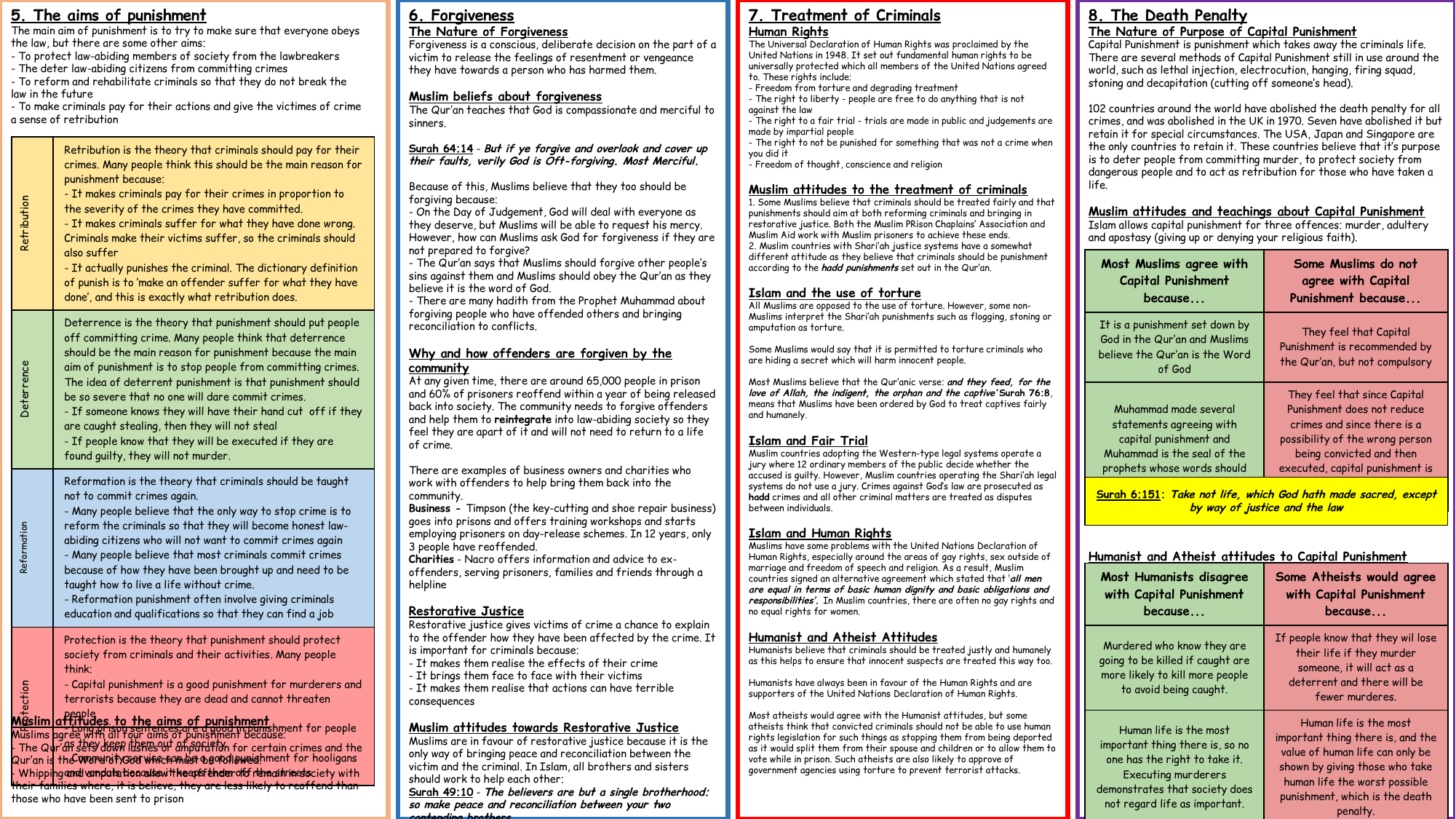

5. The aims of punishment
The main aim of punishment is to try to make sure that everyone obeys the law, but there are some other aims:
- To protect law-abiding members of society from the lawbreakers
- The deter law-abiding citizens from committing crimes
- To reform and rehabilitate criminals so that they do not break the law in the future
- To make criminals pay for their actions and give the victimes of crime a sense of retribution

6. Forgiveness
The Nature of Forgiveness
Forgiveness is a conscious, deliberate decision on the part of a victim to release the feelings of resentment or vengeance they have towards a person who has harmed them.

Muslim beliefs about forgiveness
The Qur’an teaches that God is compassionate and merciful to sinners.

Surah 64:14 - But if ye forgive and overlook and cover up their faults, verily God is Oft-forgiving. Most Merciful.

Because of this, Muslims believe that they too should be forgiving because:
- On the Day of Judgement, God will deal with everyone as they deserve, but Muslims will be able to request his mercy. However, how can Muslims ask God for forgiveness if they are not prepared to forgive?
- The Qur’an says that Muslims should forgive other people’s sins against them and Muslims should obey the Qur’an as they believe it is the word of God.
- There are many hadith from the Prophet Muhammad about forgiving people who have offended others and bringing reconciliation to conflicts.

Why and how offenders are forgiven by the community
At any given time, there are around 65,000 people in prison and 60% of prisoners reoffend within a year of being released back into society. The community needs to forgive offenders and help them to reintegrate into law-abiding society so they feel they are apart of it and will not need to return to a life of crime.

There are examples of business owners and charities who work with offenders to help bring them back into the community.
Business - Timpson (the key-cutting and shoe repair business) goes into prisons and offers training workshops and starts employing prisoners on day-release schemes. In 12 years, only 3 people have reoffended.
Charities - Nacro offers information and advice to ex-offenders, serving prisoners, families and friends through a helpline

Restorative Justice
Restorative justice gives victims of crime a chance to explain to the offender how they have been affected by the crime. It is important for criminals because:
- It makes them realise the effects of their crime
- It brings them face to face with their victims
- It makes them realise that actions can have terrible consequences

Muslim attitudes towards Restorative Justice
Muslims are in favour of restorative justice because it is the only way of bringing peace and reconciliation between the victim and the criminal. In Islam, all brothers and sisters should work to help each other:
Surah 49:10 - The believers are but a single brotherhood: so make peace and reconciliation between your two contending brothers

7. Treatment of Criminals
Human Rights
The Universal Declaration of Human Rights was proclaimed by the United Nations in 1948. It set out fundamental human rights to be universally protected which all members of the United Nations agreed to. These rights include:
- Freedom from torture and degrading treatment
- The right to liberty - people are free to do anything that is not against the law
- The right to a fair trial - trials are made in public and judgements are made by impartial people
- The right to not be punished for something that was not a crime when you did it
- Freedom of thought, conscience and religion

Muslim attitudes to the treatment of criminals
1. Some Muslims believe that criminals should be treated fairly and that punishments should aim at both reforming criminals and bringing in restorative justice. Both the Muslim PRison Chaplains’ Association and Muslim Aid work with Muslim prisoners to achieve these ends.
2. Muslim countries with Shari’ah justice systems have a somewhat different attitude as they believe that criminals should be punishment according to the hadd punishments set out in the Qur’an.

Islam and the use of torture
All Muslims are opposed to the use of torture. However, some non-Muslims interpret the Shari’ah punishments such as flogging, stoning or amputation as torture.

Some Muslims would say that it is permitted to torture criminals who are hiding a secret which will harm innocent people.

Most Muslims believe that the Qur’anic verse: and they feed, for the love of Allah, the indigent, the orphan and the captive’ Surah 76:8, means that Muslims have been ordered by God to treat captives fairly and humanely.

Islam and Fair Trial
Muslim countries adopting the Western-type legal systems operate a jury where 12 ordinary members of the public decide whether the accused is guilty. However, Muslim countries operating the Shari’ah legal systems do not use a jury. Crimes against God’s law are prosecuted as hadd crimes and all other criminal matters are treated as disputes between individuals.

Islam and Human Rights
Muslims have some problems with the United Nations Declaration of Human Rights, especially around the areas of gay rights, sex outside of marriage and freedom of speech and religion. As a result, Muslim countries signed an alternative agreement which stated that ‘all men are equal in terms of basic human dignity and basic obligations and responsibilities’. In Muslim countries, there are often no gay rights and no equal rights for women.

Humanist and Atheist Attitudes
Humanists believe that criminals should be treated justly and humanely as this helps to ensure that innocent suspects are treated this way too.

Humanists have always been in favour of the Human Rights and are supporters of the United Nations Declaration of Human Rights.

Most atheists would agree with the Humanist attitudes, but some atheists think that convicted criminals should not be able to use human rights legislation for such things as stopping them from being deported as it would split them from their spouse and children or to allow them to vote while in prison. Such atheists are also likely to approve of government agencies using torture to prevent terrorist attacks.

8. The Death Penalty
The Nature of Purpose of Capital Punishment
Capital Punishment is punishment which takes away the criminals life. There are several methods of Capital Punishment still in use around the world, such as lethal injection, electrocution, hanging, firing squad, stoning and decapitation (cutting off someone’s head).

102 countries around the world have abolished the death penalty for all crimes, and was abolished in the UK in 1970. Seven have abolished it but retain it for special circumstances. The USA, Japan and Singapore are the only countries to retain it. These countries believe that it’s purpose is to deter people from committing murder, to protect society from dangerous people and to act as retribution for those who have taken a life.

Muslim attitudes and teachings about Capital Punishment
Islam allows capital punishment for three offences: murder, adultery and apostasy (giving up or denying your religious faith).

Humanist and Atheist attitudes to Capital Punishment

| Retribution | Retribution is the theory that criminals should pay for their crimes. Many people think this should be the main reason for punishment because: - It makes criminals pay for their crimes in proportion to the severity of the crimes they have committed. - It makes criminals suffer for what they have done wrong. Criminals make their victims suffer, so the criminals should also suffer - It actually punishes the criminal. The dictionary definition of punish is to ‘make an offender suffer for what they have done’, and this is exactly what retribution does. |  |
| --- | --- | --- |
| Deterrence | Deterrence is the theory that punishment should put people off committing crime. Many people think that deterrence should be the main reason for punishment because the main aim of punishment is to stop people from committing crimes. The idea of deterrent punishment is that punishment should be so severe that no one will dare commit crimes. - If someone knows they will have their hand cut off if they are caught stealing, then they will not steal - If people know that they will be executed if they are found guilty, they will not murder. |  |
| Reformation | Reformation is the theory that criminals should be taught not to commit crimes again. - Many people believe that the only way to stop crime is to reform the criminals so that they will become honest law-abiding citizens who will not want to commit crimes again - Many people believe that most criminals commit crimes because of how they have been brought up and need to be taught how to live a life without crime. - Reformation punishment often involve giving criminals education and qualifications so that they can find a job |  |
| Protection | Protection is the theory that punishment should protect society from criminals and their activities. Many people think: - Capital punishment is a good punishment for murderers and terrorists because they are dead and cannot threaten people - Long prison sentences are a good m punishment for people as they keep them out of society - Community service can be a good punishment for hooligans and vandals because it keeps them off the streets |  |
| Most Muslims agree with Capital Punishment because... | Some Muslims do not agree with Capital Punishment because... |
| --- | --- |
| It is a punishment set down by God in the Qur’an and Muslims believe the Qur’an is the Word of God | They feel that Capital Punishment is recommended by the Qur’an, but not compulsory |
| Muhammad made several statements agreeing with capital punishment and Muhammad is the seal of the prophets whose words should be obeyed | They feel that since Capital Punishment does not reduce crimes and since there is a possibility of the wrong person being convicted and then executed, capital punishment is not justice and so is banned by Suah 6:151 |
Surah 6:151: Take not life, which God hath made sacred, except by way of justice and the law
| Most Humanists disagree with Capital Punishment because... | Some Atheists would agree with Capital Punishment because... |
| --- | --- |
| Murdered who know they are going to be killed if caught are more likely to kill more people to avoid being caught. | If people know that they wil lose their life if they murder someone, it will act as a deterrent and there will be fewer murderes. |
| Human life is the most important thing there is, so no one has the right to take it. Executing murderers demonstrates that society does not regard life as important. | Human life is the most important thing there is, and the value of human life can only be shown by giving those who take human life the worst possible punishment, which is the death penalty. |
Muslim attitudes to the aims of punishment
Muslims agree with all four aims of punishment because:
- The Qur’an sets down lashes or amputation for certain crimes and the Qur’an is the Word of God which must be followed.
- Whipping and amputation allow the offender to remain in society with their families where, it is believe, they are less likely to reoffend than those who have been sent to prison